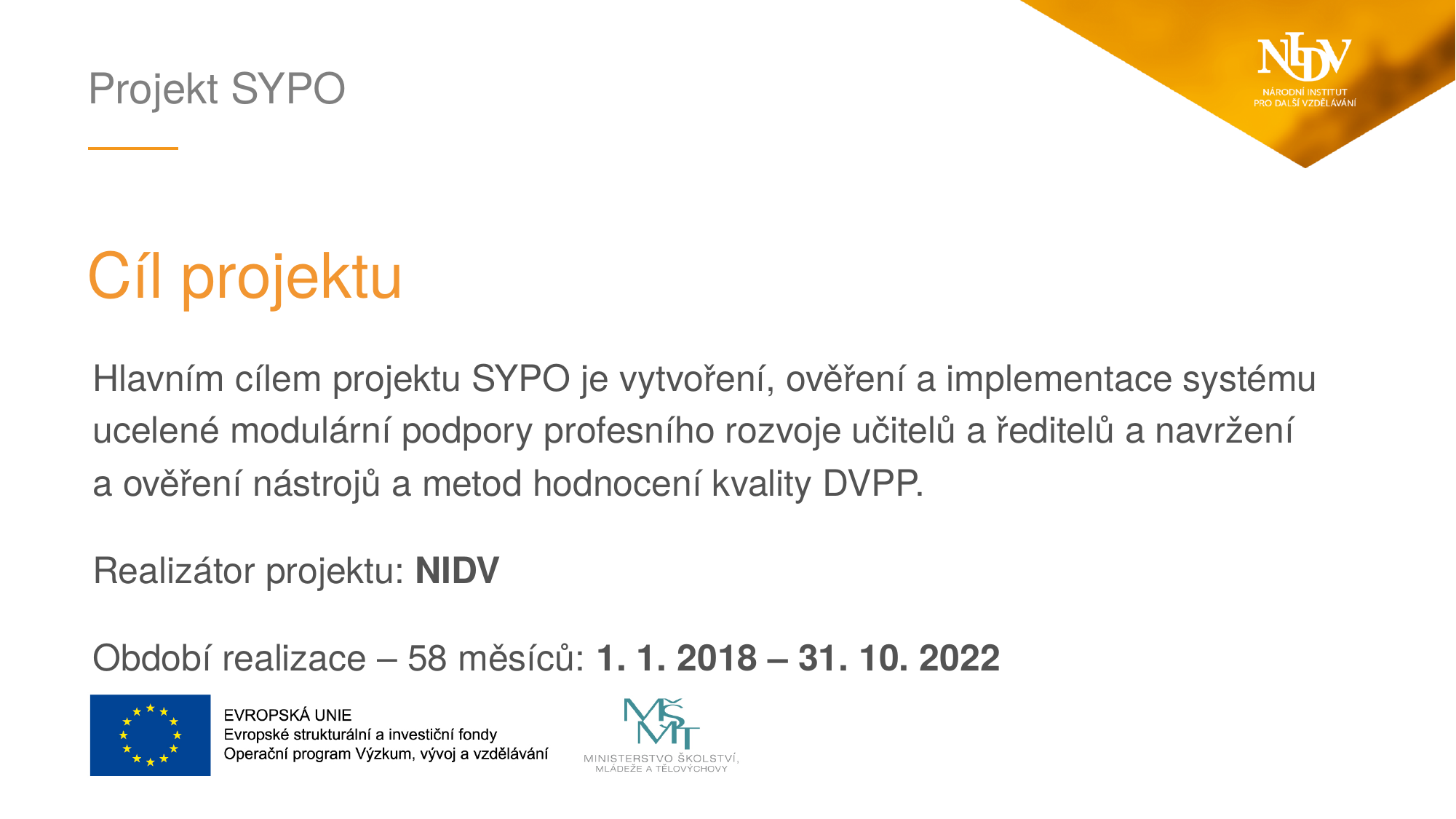

Cíl projektu
Hlavním cílem projektu SYPO je vytvoření, ověření a implementace systému ucelené modulární podpory profesního rozvoje učitelů a ředitelů a navržení  a ověření nástrojů a metod hodnocení kvality DVPP.

Realizátor projektu: NIDV

Období realizace – 58 měsíců: 1. 1. 2018 – 31. 10. 2022